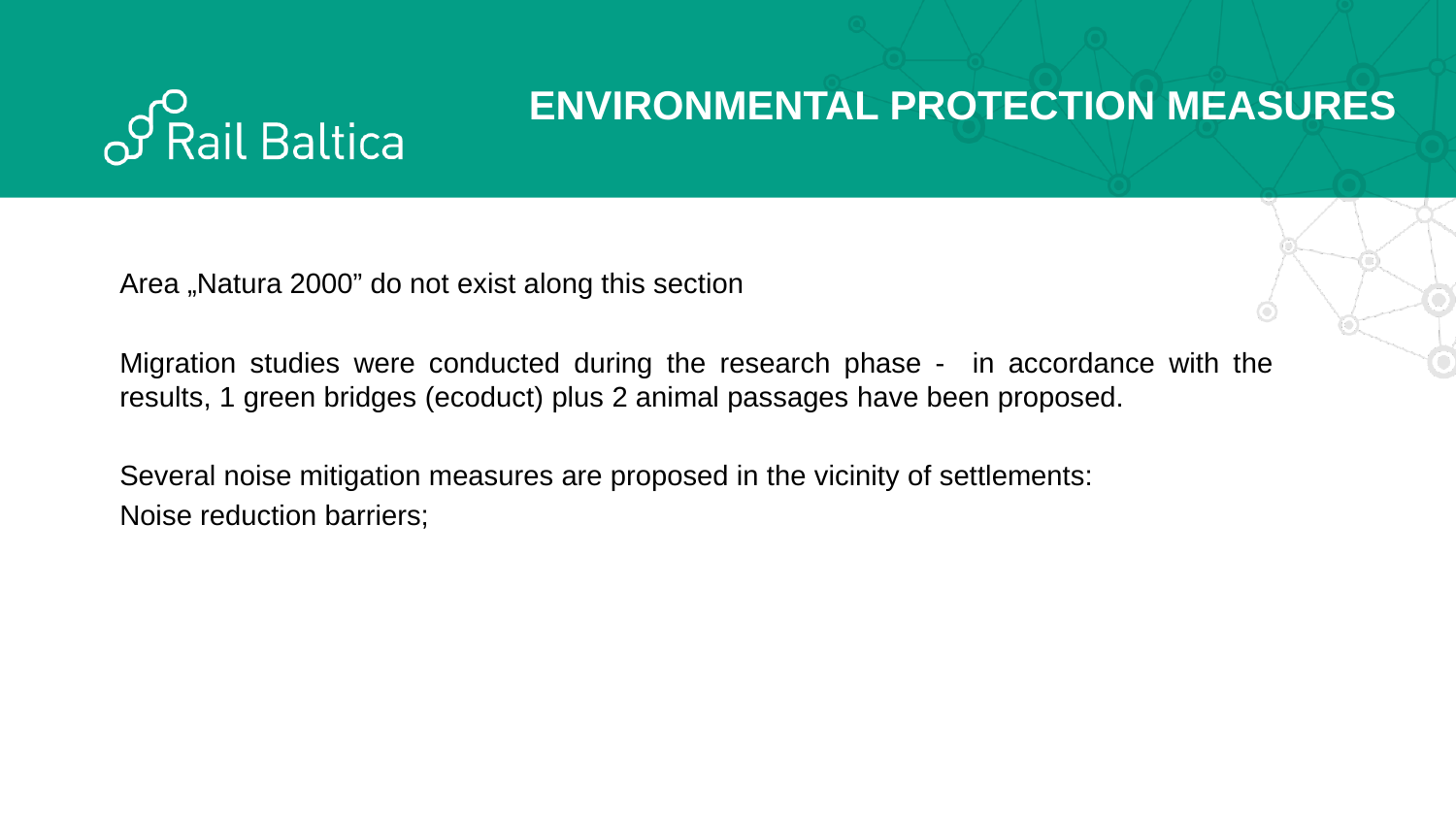

ENVIRONMENTAL PROTECTION MEASURES

Area „Natura 2000” do not exist along this section

Migration studies were conducted during the research phase -  in accordance with the results, 1 green bridges (ecoduct) plus 2 animal passages have been proposed.

Several noise mitigation measures are proposed in the vicinity of settlements:
Noise reduction barriers;